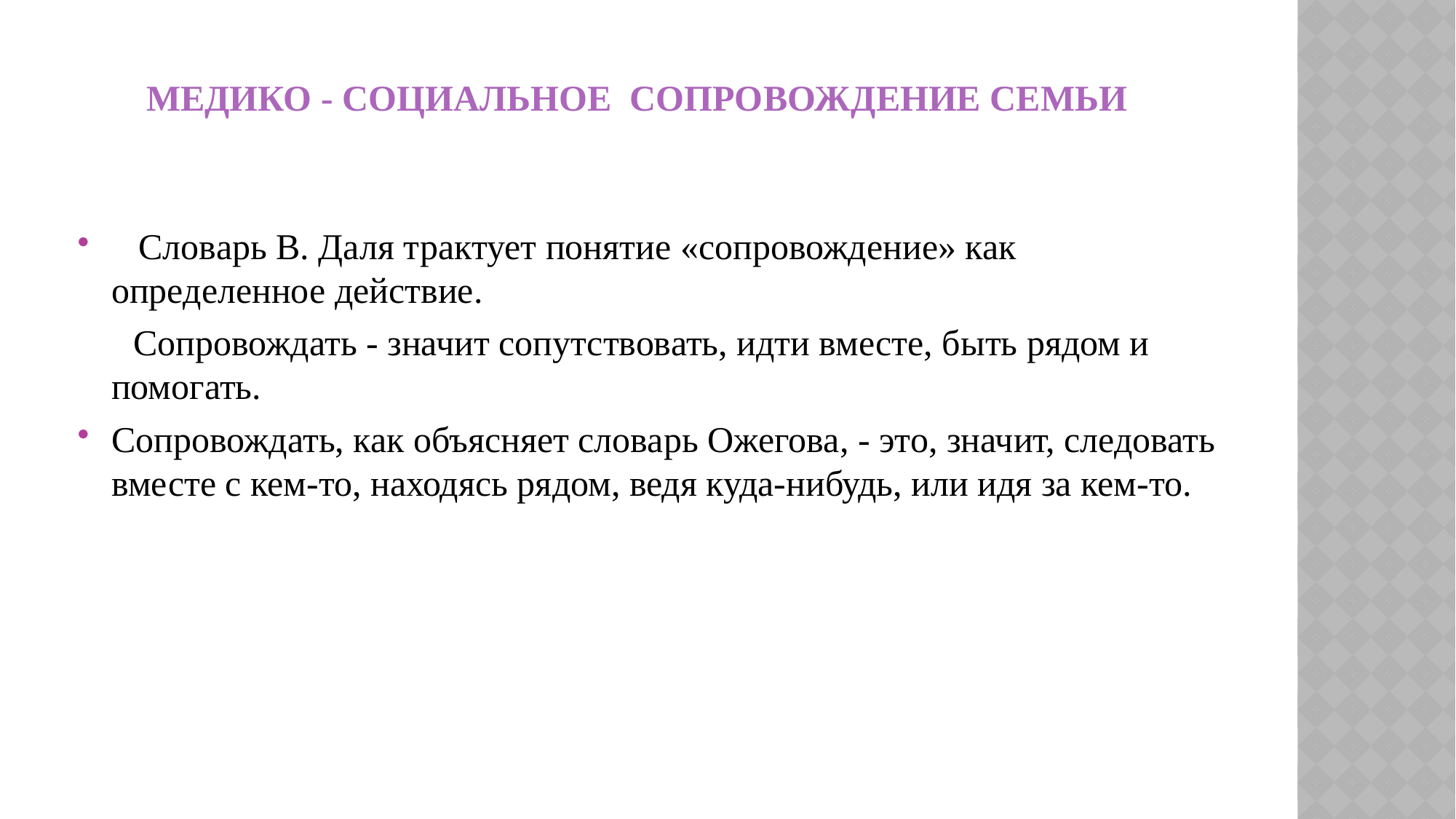

# МедиКО - СОЦИАЛЬНОЕ  сопровождение семьи
   Словарь В. Даля трактует понятие «сопровождение» как определенное действие.
      Сопровождать - значит сопутствовать, идти вместе, быть рядом и помогать.
Сопровождать, как объясняет словарь Ожегова, - это, значит, следовать вместе с кем-то, находясь рядом, ведя куда-нибудь, или идя за кем-то.